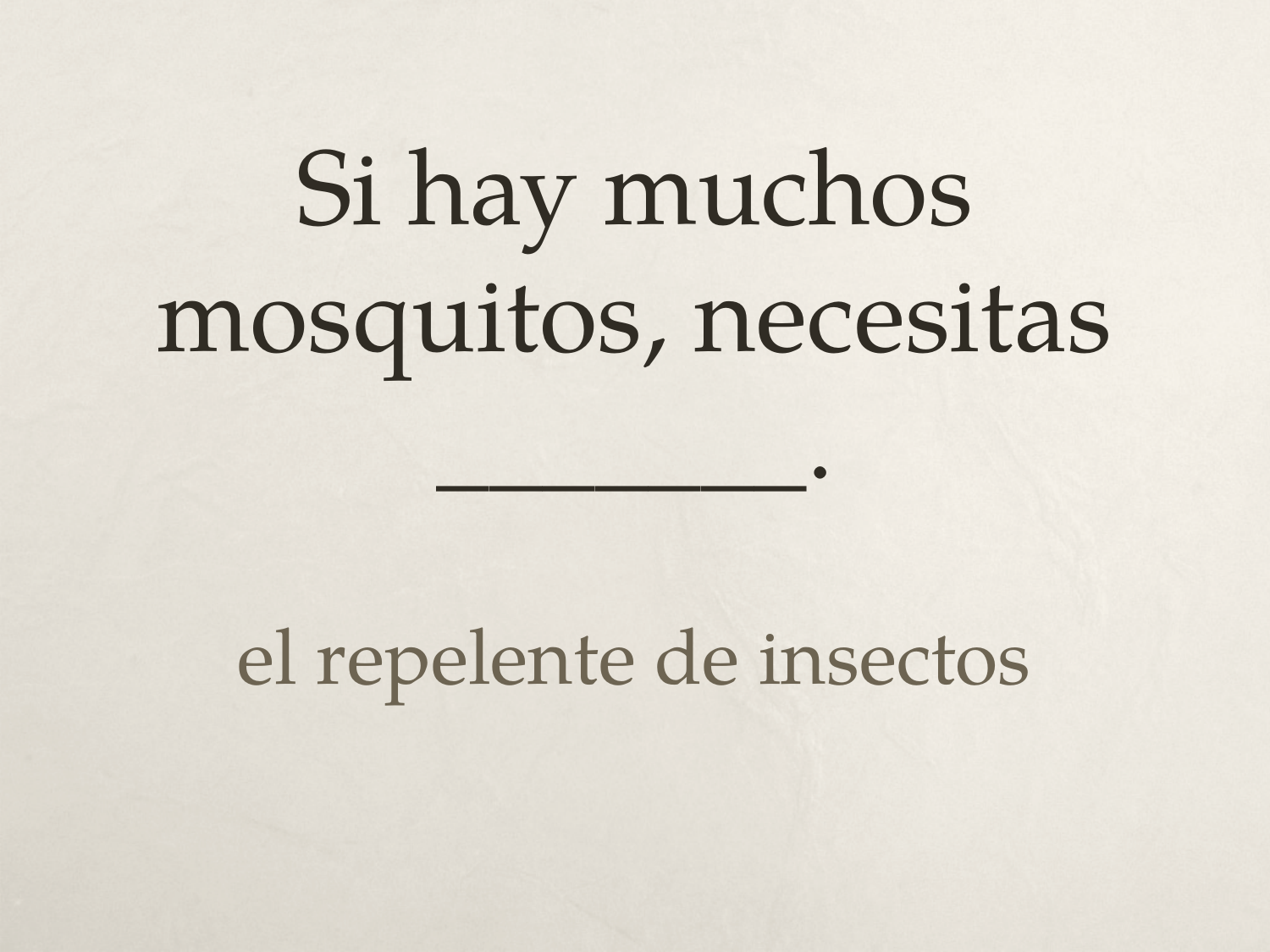

# Si hay muchos mosquitos, necesitas _______.

el repelente de insectos